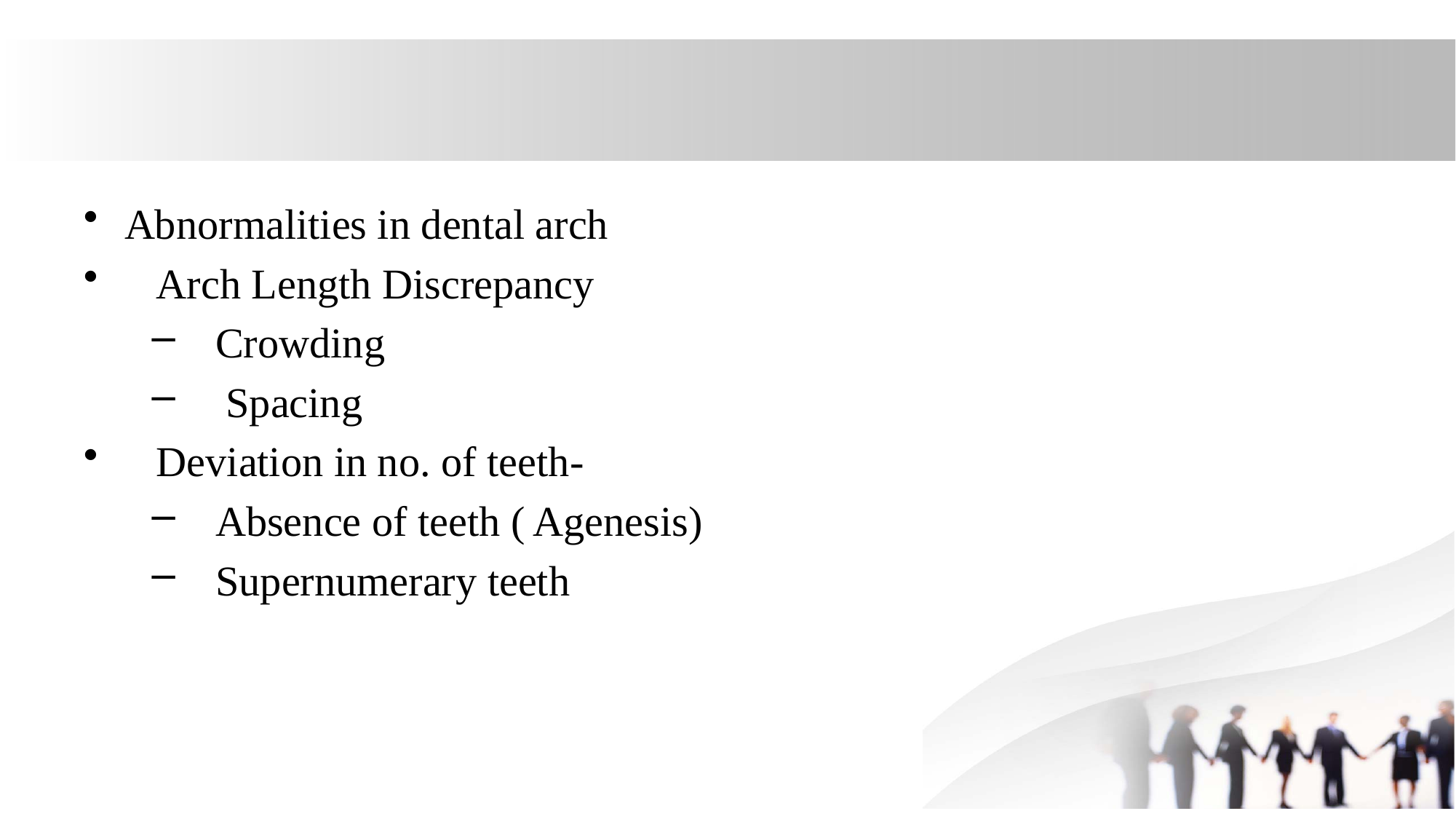

Abnormalities in dental arch
Arch Length Discrepancy
Crowding
 Spacing
Deviation in no. of teeth-
Absence of teeth ( Agenesis)
Supernumerary teeth